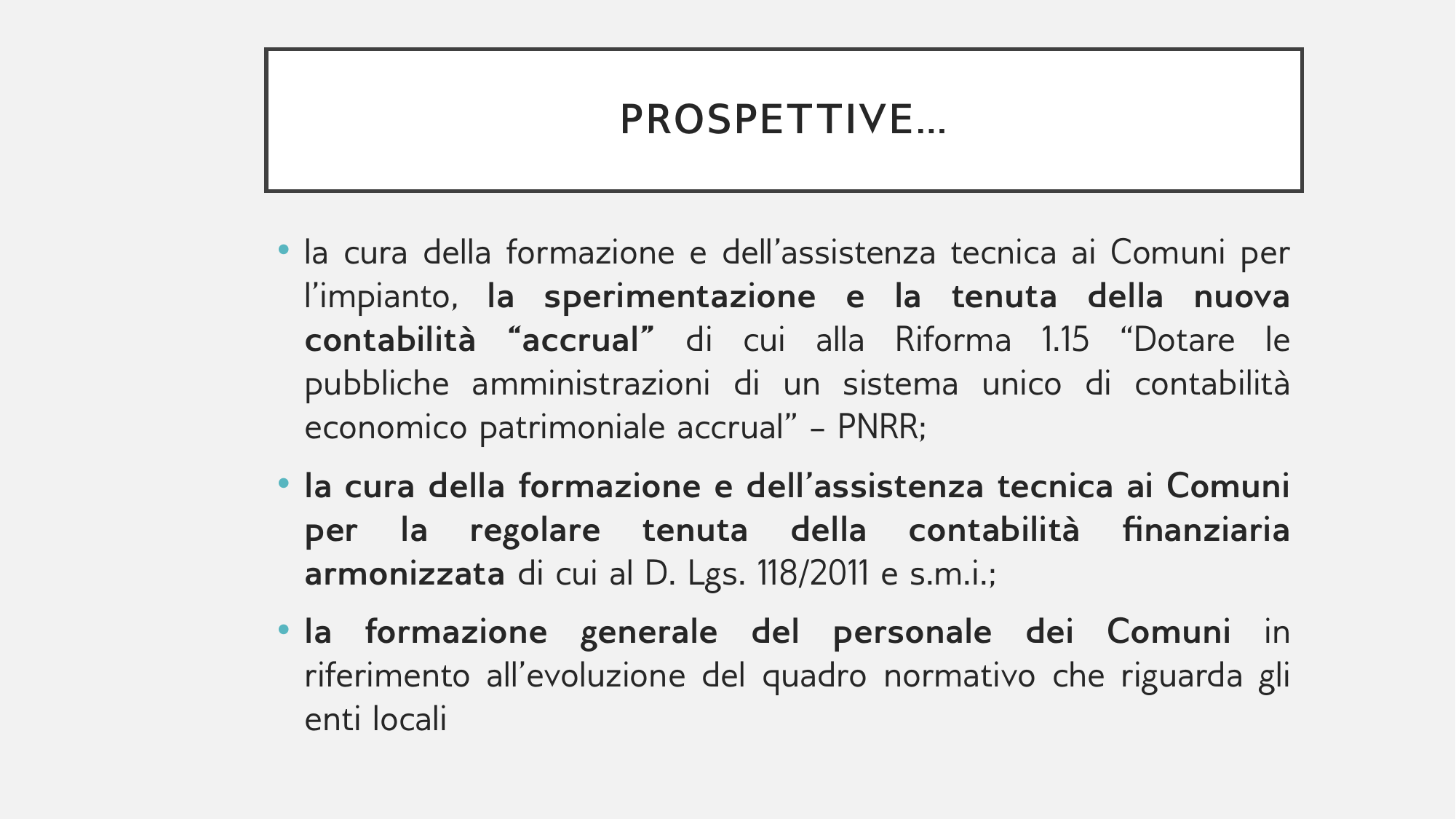

Prospettive…
la cura della formazione e dell’assistenza tecnica ai Comuni per l’impianto, la sperimentazione e la tenuta della nuova contabilità “accrual” di cui alla Riforma 1.15 “Dotare le pubbliche amministrazioni di un sistema unico di contabilità economico patrimoniale accrual” – PNRR;
la cura della formazione e dell’assistenza tecnica ai Comuni per la regolare tenuta della contabilità finanziaria armonizzata di cui al D. Lgs. 118/2011 e s.m.i.;
la formazione generale del personale dei Comuni in riferimento all’evoluzione del quadro normativo che riguarda gli enti locali